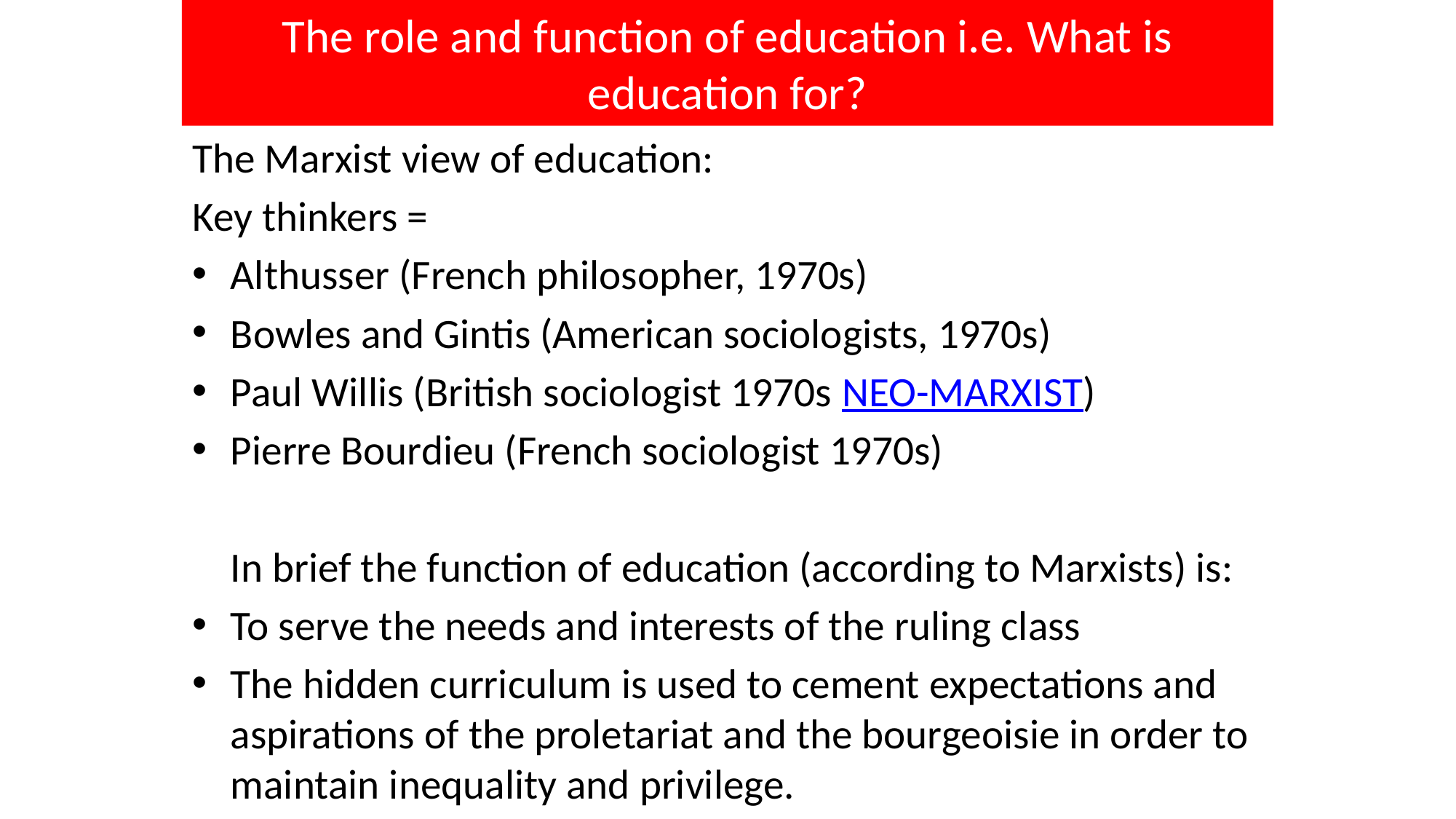

The role and function of education i.e. What is education for?
The Marxist view of education:
Key thinkers =
Althusser (French philosopher, 1970s)
Bowles and Gintis (American sociologists, 1970s)
Paul Willis (British sociologist 1970s NEO-MARXIST)
Pierre Bourdieu (French sociologist 1970s)

	In brief the function of education (according to Marxists) is:
To serve the needs and interests of the ruling class
The hidden curriculum is used to cement expectations and aspirations of the proletariat and the bourgeoisie in order to maintain inequality and privilege.